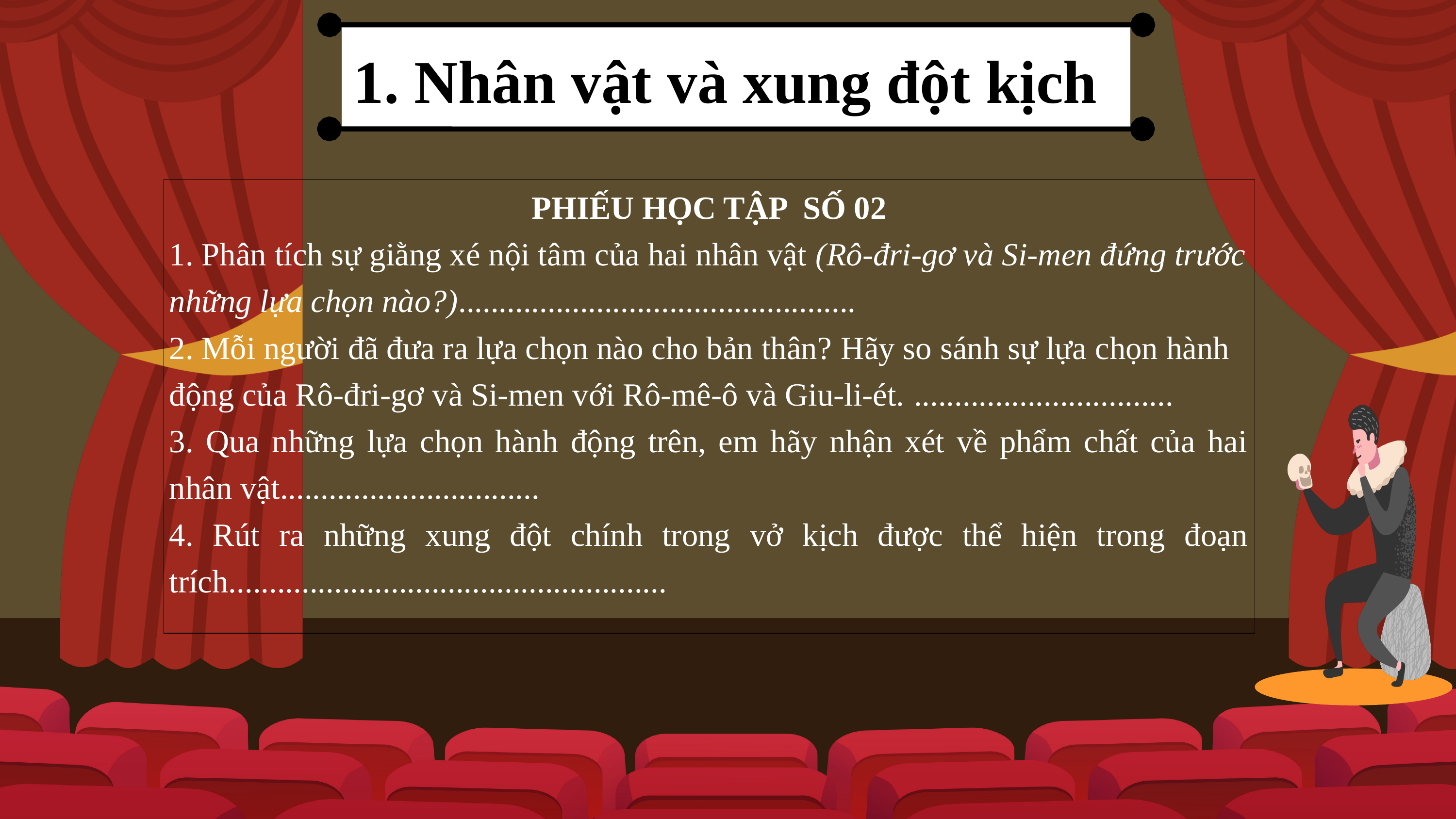

1. Nhân vật và xung đột kịch
| PHIẾU HỌC TẬP SỐ 02 1. Phân tích sự giằng xé nội tâm của hai nhân vật (Rô-đri-gơ và Si-men đứng trước những lựa chọn nào?)................................................. 2. Mỗi người đã đưa ra lựa chọn nào cho bản thân? Hãy so sánh sự lựa chọn hành động của Rô-đri-gơ và Si-men với Rô-mê-ô và Giu-li-ét. ................................ 3. Qua những lựa chọn hành động trên, em hãy nhận xét về phẩm chất của hai nhân vật................................ 4. Rút ra những xung đột chính trong vở kịch được thể hiện trong đoạn trích...................................................... |
| --- |